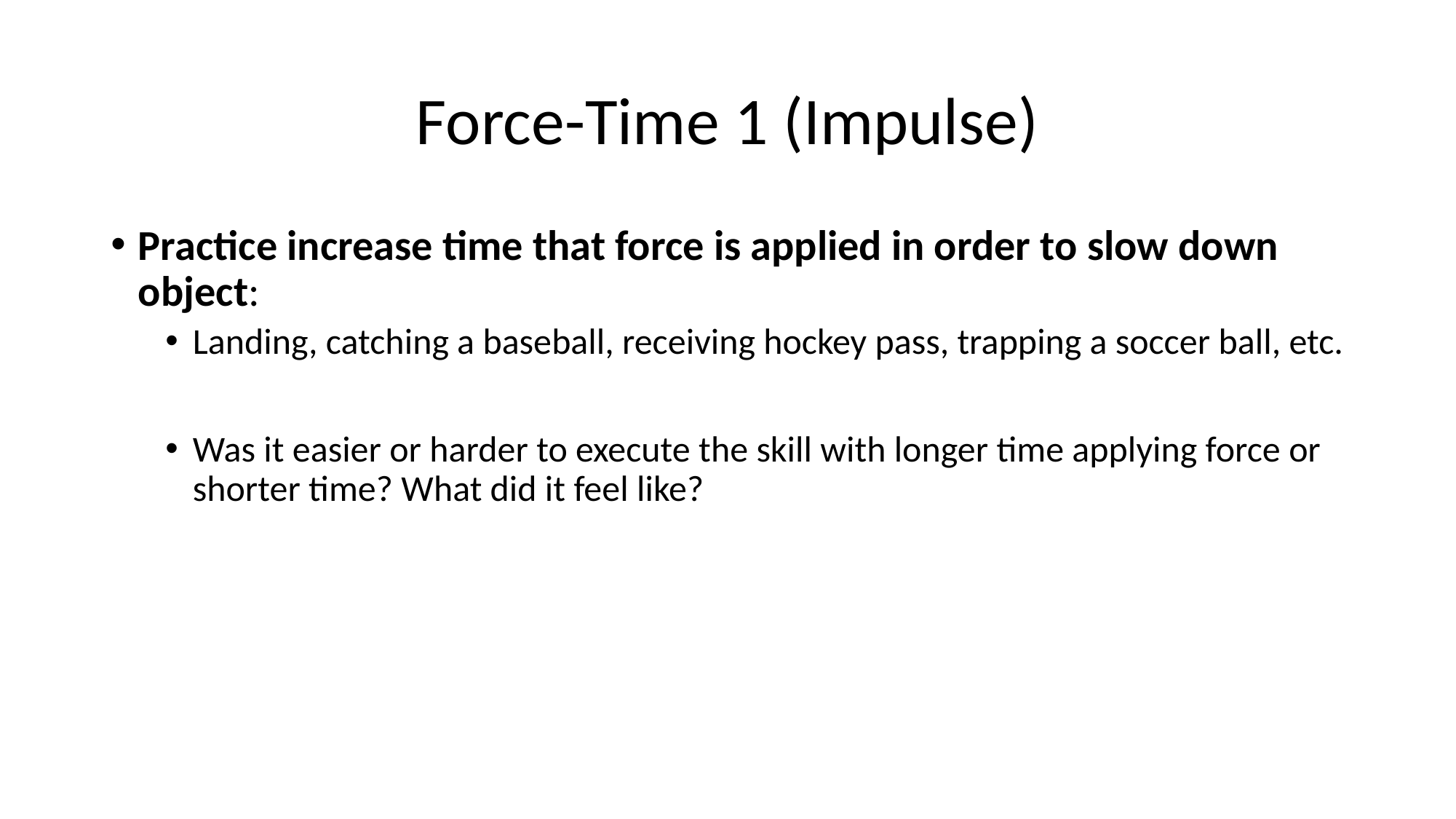

# Force-Time 1 (Impulse)
Practice increase time that force is applied in order to slow down object:
Landing, catching a baseball, receiving hockey pass, trapping a soccer ball, etc.

Was it easier or harder to execute the skill with longer time applying force or shorter time? What did it feel like?